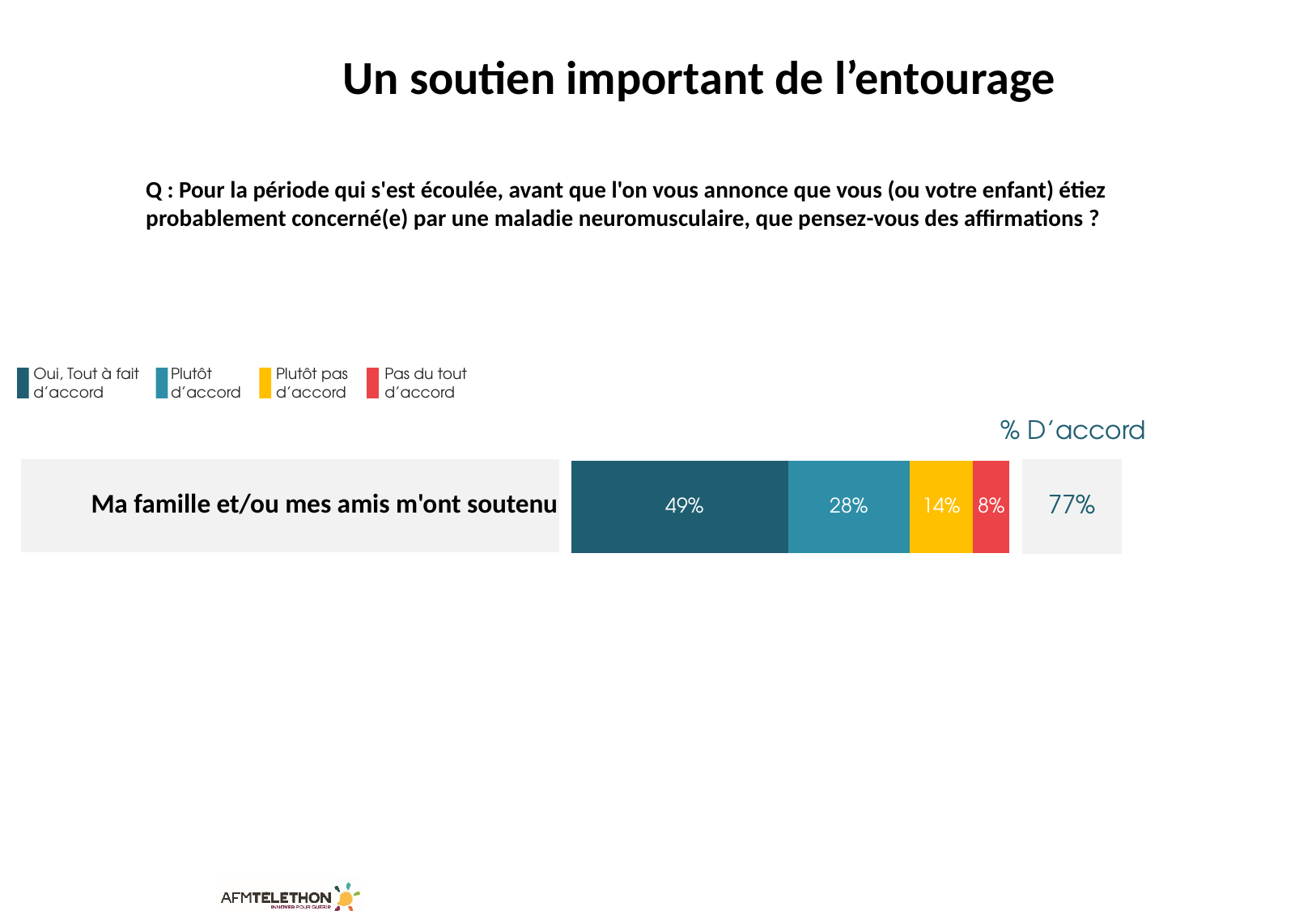

# Un soutien important de l’entourage
Q : Pour la période qui s'est écoulée, avant que l'on vous annonce que vous (ou votre enfant) étiez probablement concerné(e) par une maladie neuromusculaire, que pensez-vous des affirmations ?
Oui, Tout à fait d’accord
Plutôt
d’accord
Plutôt pas d’accord
Pas du tout d’accord

% D’accord

### Chart

| Category | Série 1 | Série 2 | Série 3 | Série 4 | Colonne1 | #REF! |
|---|---|---|---|---|---|---|
| Ma famille et/ou mes amis m'ont soutenu | 0.49397590361445787 | 0.2771084337349398 | 0.1445783132530121 | 0.08433734939759038 | None | 1.0 |
| Ma famille et/ou mes amis m'ont soutenu |
| --- |
| 77% |
| --- |